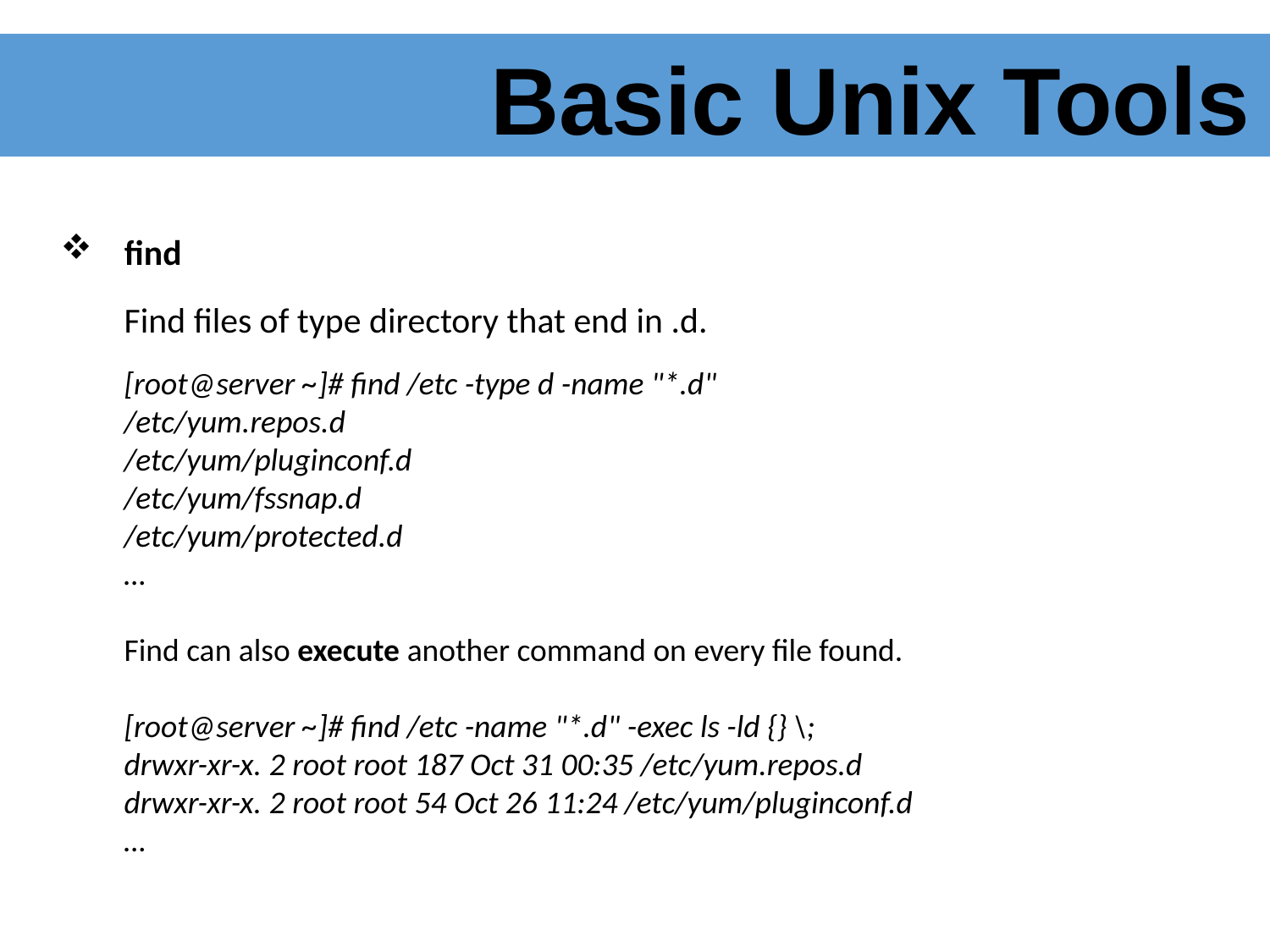

Basic Unix Tools

  find

Find files of type directory that end in .d.

[root@server ~]# find /etc -type d -name "*.d"
/etc/yum.repos.d
/etc/yum/pluginconf.d
/etc/yum/fssnap.d
/etc/yum/protected.d
…

Find can also execute another command on every file found.

[root@server ~]# find /etc -name "*.d" -exec ls -ld {} \;
drwxr-xr-x. 2 root root 187 Oct 31 00:35 /etc/yum.repos.d
drwxr-xr-x. 2 root root 54 Oct 26 11:24 /etc/yum/pluginconf.d
…